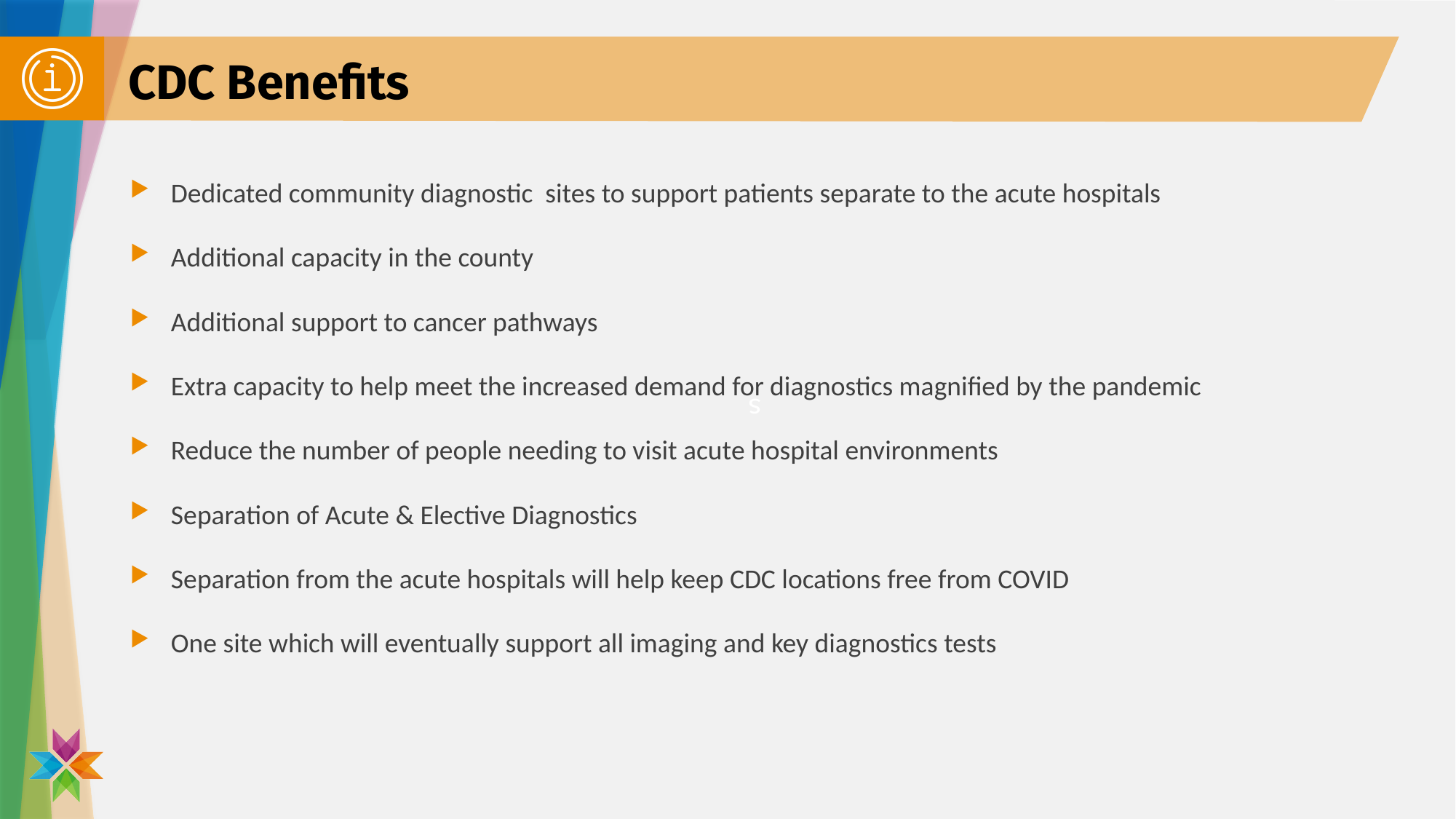

# CDC Benefits
Dedicated community diagnostic  sites to support patients separate to the acute hospitals
Additional capacity in the county
Additional support to cancer pathways
Extra capacity to help meet the increased demand for diagnostics magnified by the pandemic
Reduce the number of people needing to visit acute hospital environments
Separation of Acute & Elective Diagnostics
Separation from the acute hospitals will help keep CDC locations free from COVID
One site which will eventually support all imaging and key diagnostics tests